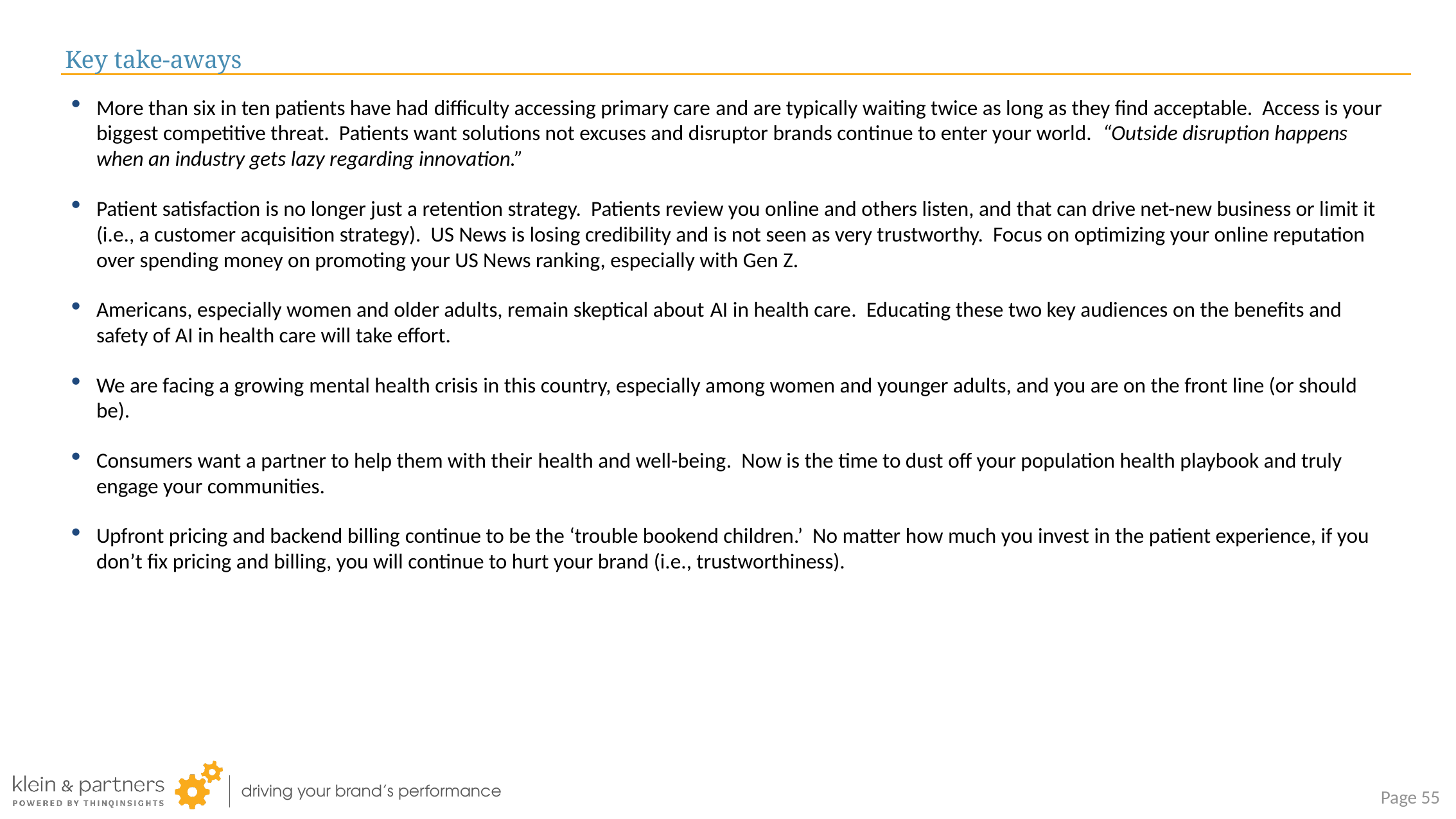

# Key take-aways
More than six in ten patients have had difficulty accessing primary care and are typically waiting twice as long as they find acceptable.  Access is your biggest competitive threat.  Patients want solutions not excuses and disruptor brands continue to enter your world.  “Outside disruption happens when an industry gets lazy regarding innovation.”
Patient satisfaction is no longer just a retention strategy.  Patients review you online and others listen, and that can drive net-new business or limit it (i.e., a customer acquisition strategy).  US News is losing credibility and is not seen as very trustworthy.  Focus on optimizing your online reputation over spending money on promoting your US News ranking, especially with Gen Z.
Americans, especially women and older adults, remain skeptical about AI in health care.  Educating these two key audiences on the benefits and safety of AI in health care will take effort.
We are facing a growing mental health crisis in this country, especially among women and younger adults, and you are on the front line (or should be).
Consumers want a partner to help them with their health and well-being.  Now is the time to dust off your population health playbook and truly engage your communities.
Upfront pricing and backend billing continue to be the ‘trouble bookend children.’  No matter how much you invest in the patient experience, if you don’t fix pricing and billing, you will continue to hurt your brand (i.e., trustworthiness).
Page 55